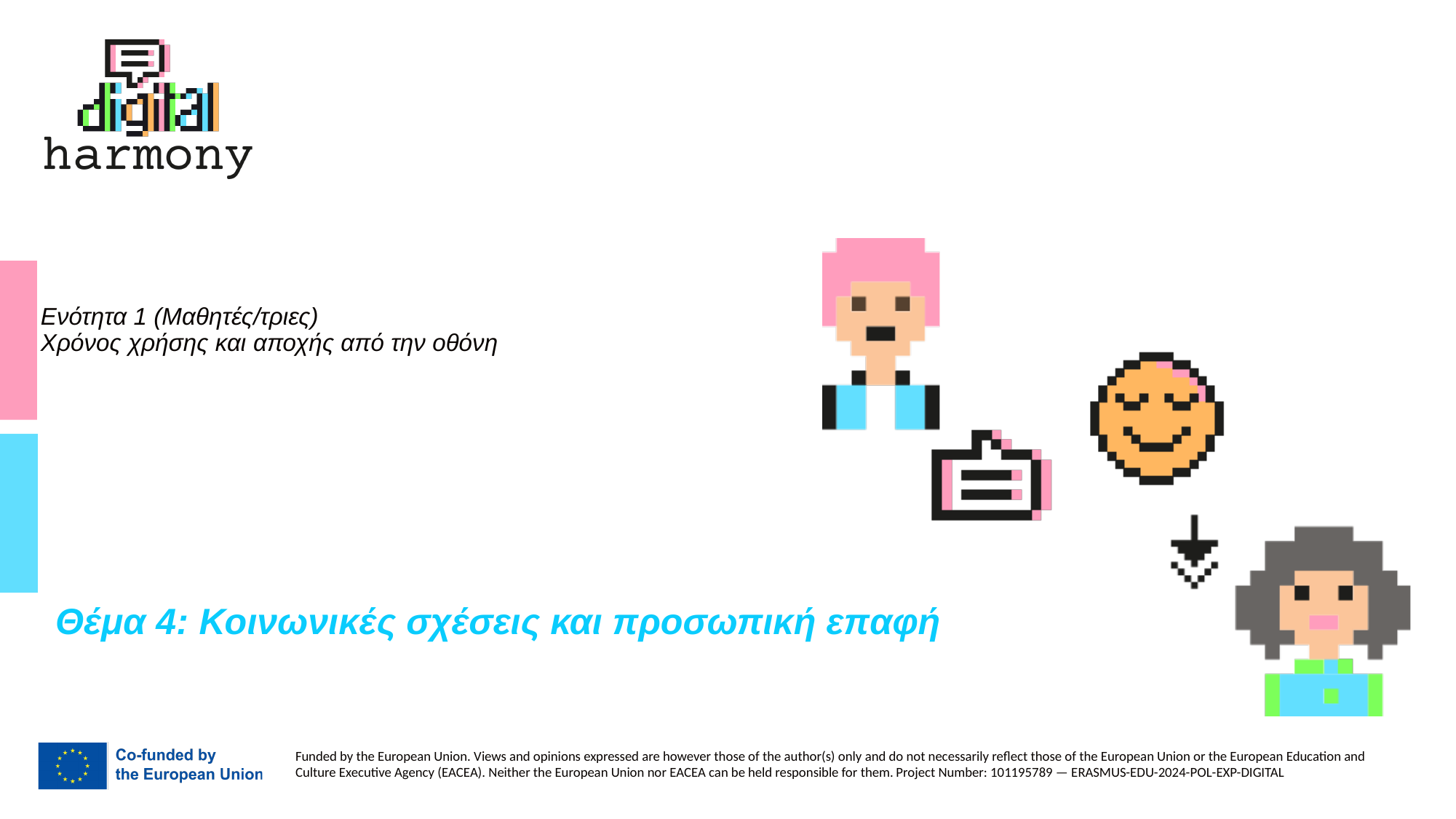

# Ενότητα 1 (Μαθητές/τριες) Χρόνος χρήσης και αποχής από την οθόνη

Θέμα 4: Κοινωνικές σχέσεις και προσωπική επαφή